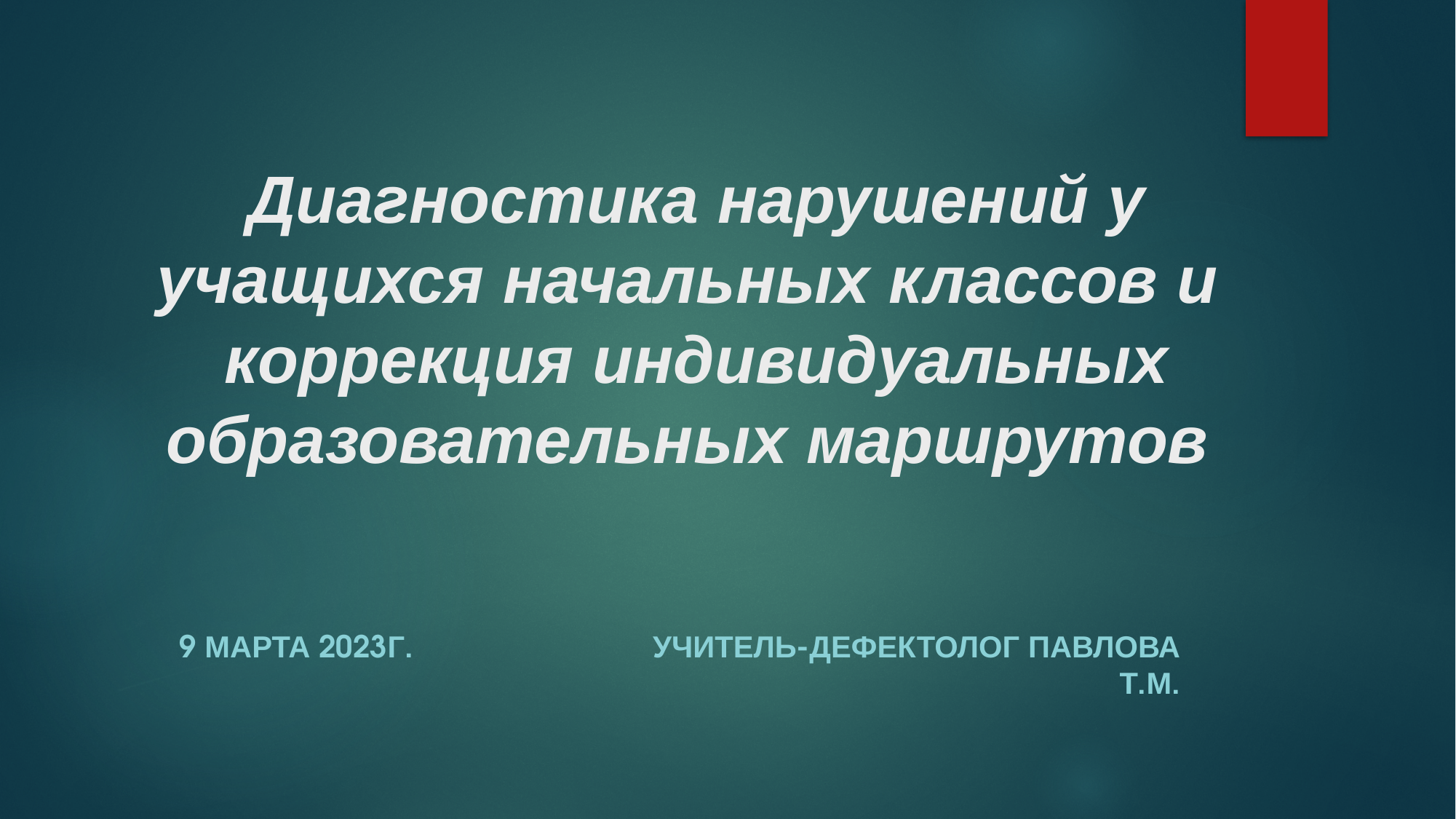

# Диагностика нарушений у учащихся начальных классов и коррекция индивидуальных образовательных маршрутов

9 марта 2023г.                            Учитель-дефектолог Павлова Т.М.